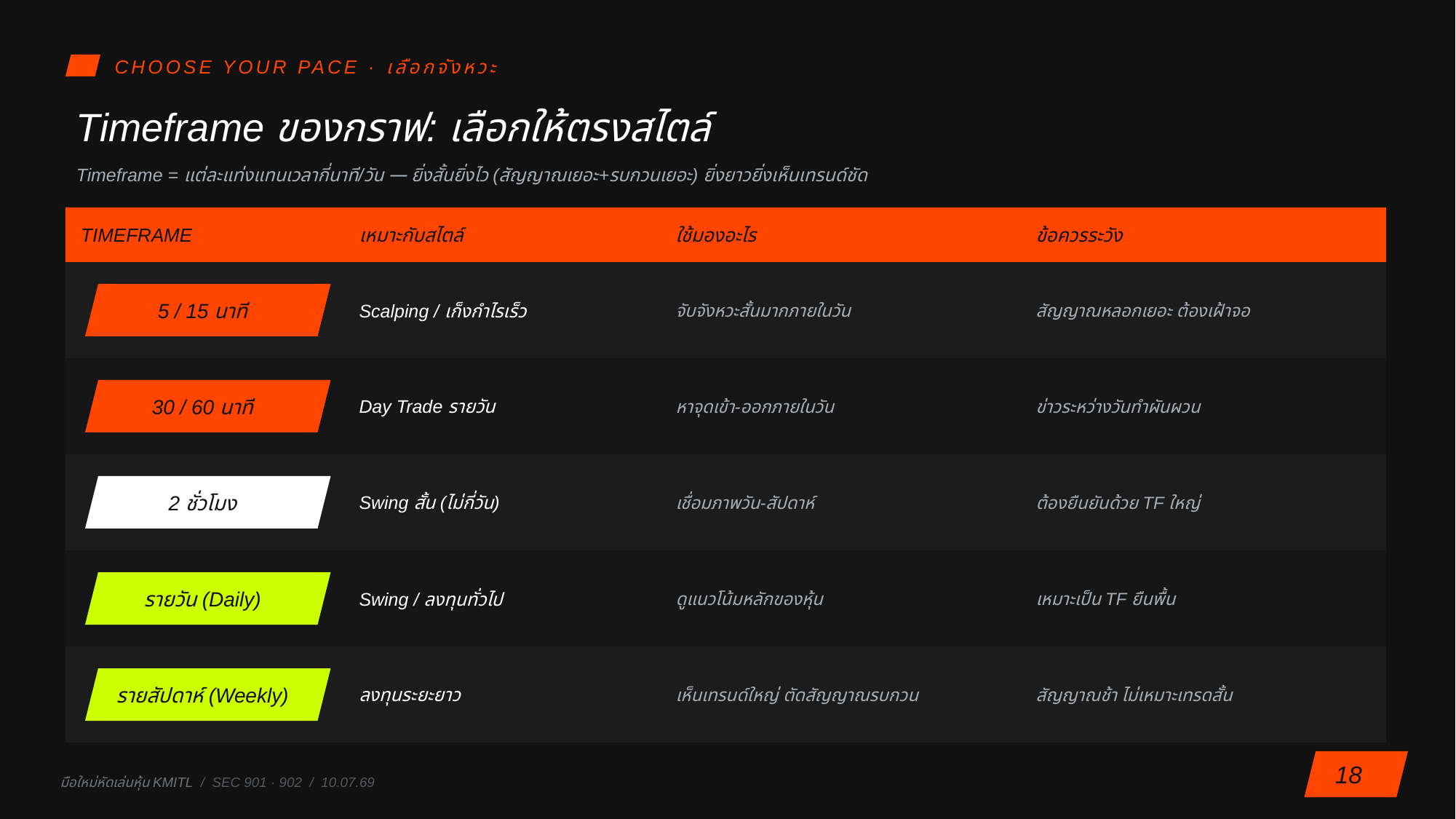

CHOOSE YOUR PACE · เลือกจังหวะ

Timeframe ของกราฟ: เลือกให้ตรงสไตล์
Timeframe = แต่ละแท่งแทนเวลากี่นาที/วัน — ยิ่งสั้นยิ่งไว (สัญญาณเยอะ+รบกวนเยอะ) ยิ่งยาวยิ่งเห็นเทรนด์ชัด

TIMEFRAME
เหมาะกับสไตล์
ใช้มองอะไร
ข้อควรระวัง

Scalping / เก็งกำไรเร็ว
จับจังหวะสั้นมากภายในวัน
สัญญาณหลอกเยอะ ต้องเฝ้าจอ
5 / 15 นาที

Day Trade รายวัน
หาจุดเข้า-ออกภายในวัน
ข่าวระหว่างวันทำผันผวน
30 / 60 นาที

Swing สั้น (ไม่กี่วัน)
เชื่อมภาพวัน-สัปดาห์
ต้องยืนยันด้วย TF ใหญ่
2 ชั่วโมง

Swing / ลงทุนทั่วไป
ดูแนวโน้มหลักของหุ้น
เหมาะเป็น TF ยืนพื้น
รายวัน (Daily)

ลงทุนระยะยาว
เห็นเทรนด์ใหญ่ ตัดสัญญาณรบกวน
สัญญาณช้า ไม่เหมาะเทรดสั้น
รายสัปดาห์ (Weekly)

18

มือใหม่หัดเล่นหุ้น KMITL  /  SEC 901 · 902  /  10.07.69